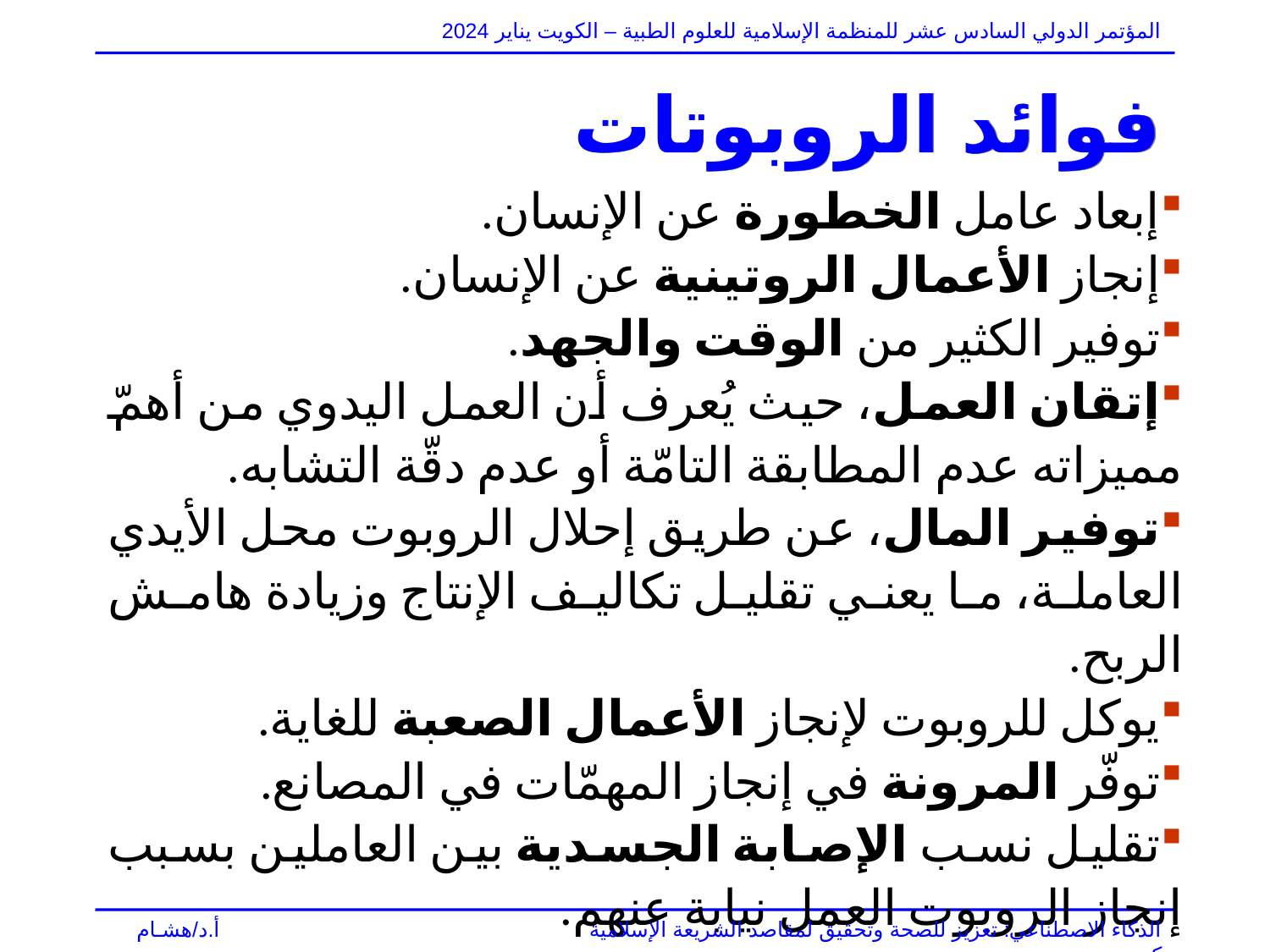

# فوائد الروبوتات
إبعاد عامل الخطورة عن الإنسان.
إنجاز الأعمال الروتينية عن الإنسان.
توفير الكثير من الوقت والجهد.
إتقان العمل، حيث يُعرف أن العمل اليدوي من أهمّ مميزاته عدم المطابقة التامّة أو عدم دقّة التشابه.
توفير المال، عن طريق إحلال الروبوت محل الأيدي العاملة، ما يعني تقليل تكاليف الإنتاج وزيادة هامش الربح.
يوكل للروبوت لإنجاز الأعمال الصعبة للغاية.
توفّر المرونة في إنجاز المهمّات في المصانع.
تقليل نسب الإصابة الجسدية بين العاملين بسبب إنجاز الروبوت العمل نيابة عنهم.
الذكاء الاصطناعي: تعزيز للصحة وتحقيق لمقاصد الشريعة الإسلامية				         أ.د/هشـام كـوزو